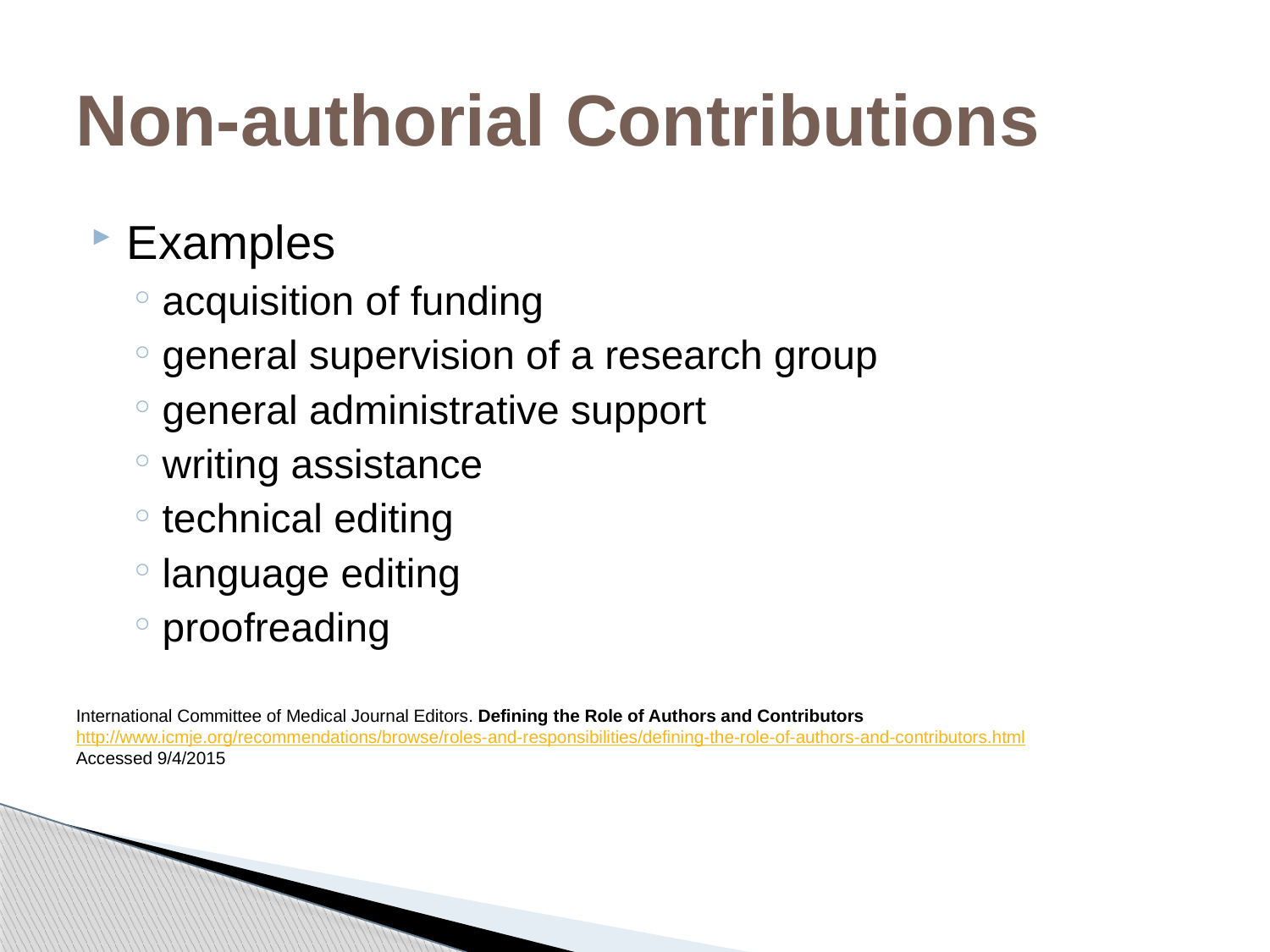

# Non-authorial Contributions
Examples
acquisition of funding
general supervision of a research group
general administrative support
writing assistance
technical editing
language editing
proofreading
International Committee of Medical Journal Editors. Defining the Role of Authors and Contributors http://www.icmje.org/recommendations/browse/roles-and-responsibilities/defining-the-role-of-authors-and-contributors.html
Accessed 9/4/2015